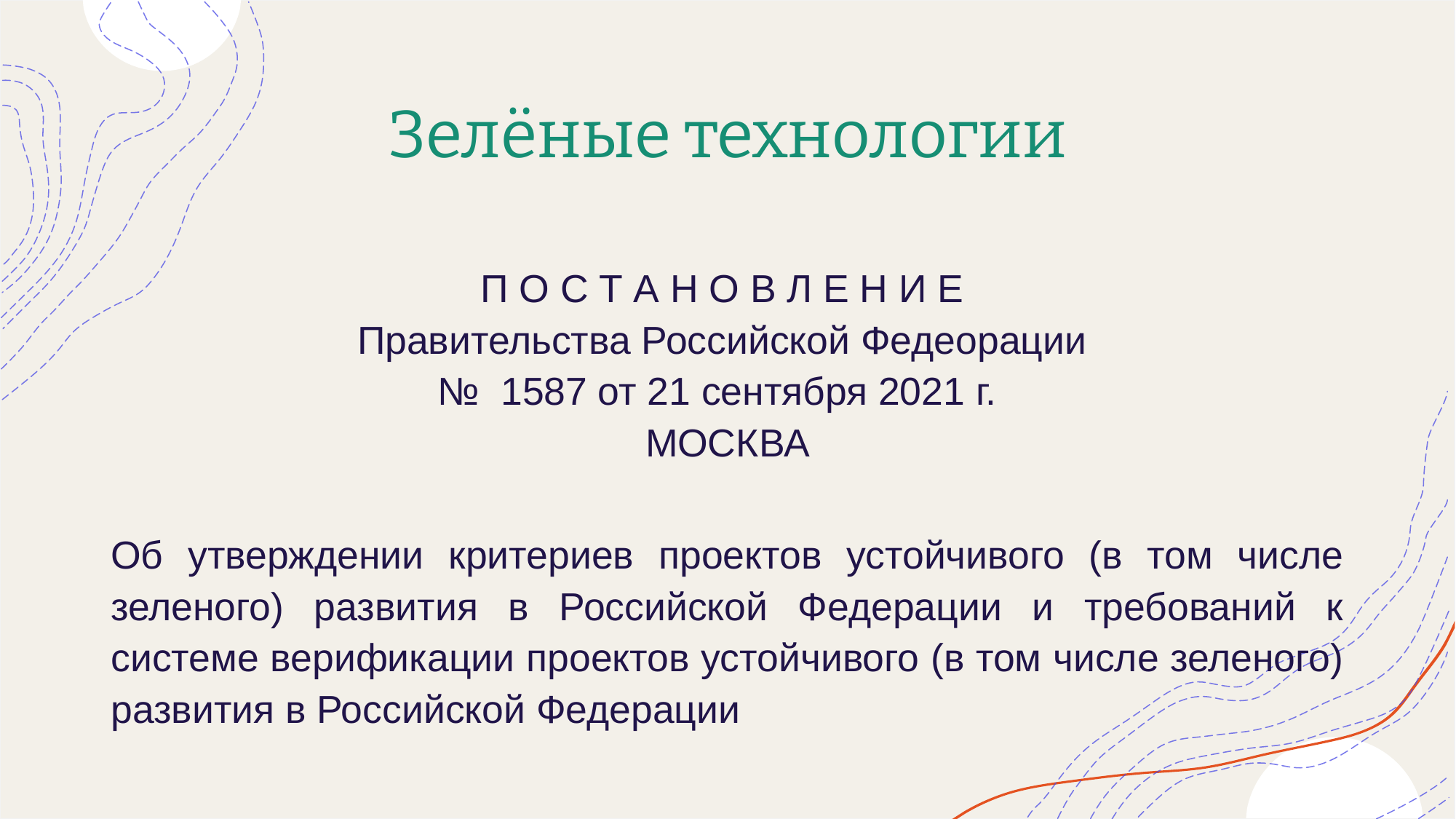

# Зелёные технологии
П О С Т А Н О В Л Е Н И Е
Правительства Российской Федеорации
№  1587 от 21 сентября 2021 г.
МОСКВА
Об утверждении критериев проектов устойчивого (в том числе зеленого) развития в Российской Федерации и требований к системе верификации проектов устойчивого (в том числе зеленого) развития в Российской Федерации